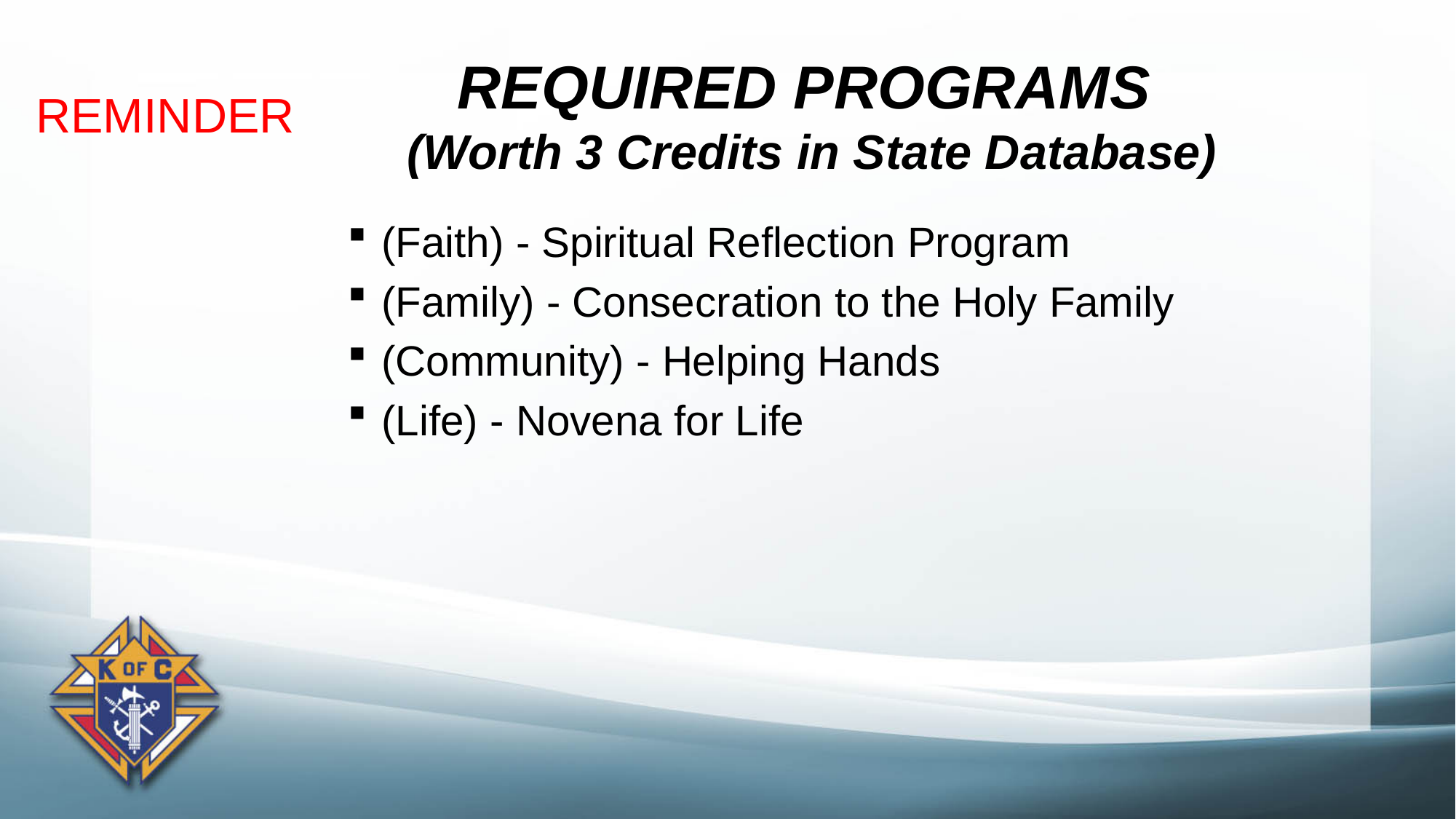

# REQUIRED PROGRAMS (Worth 3 Credits in State Database)
REMINDER
(Faith) - Spiritual Reflection Program
(Family) - Consecration to the Holy Family
(Community) - Helping Hands
(Life) - Novena for Life